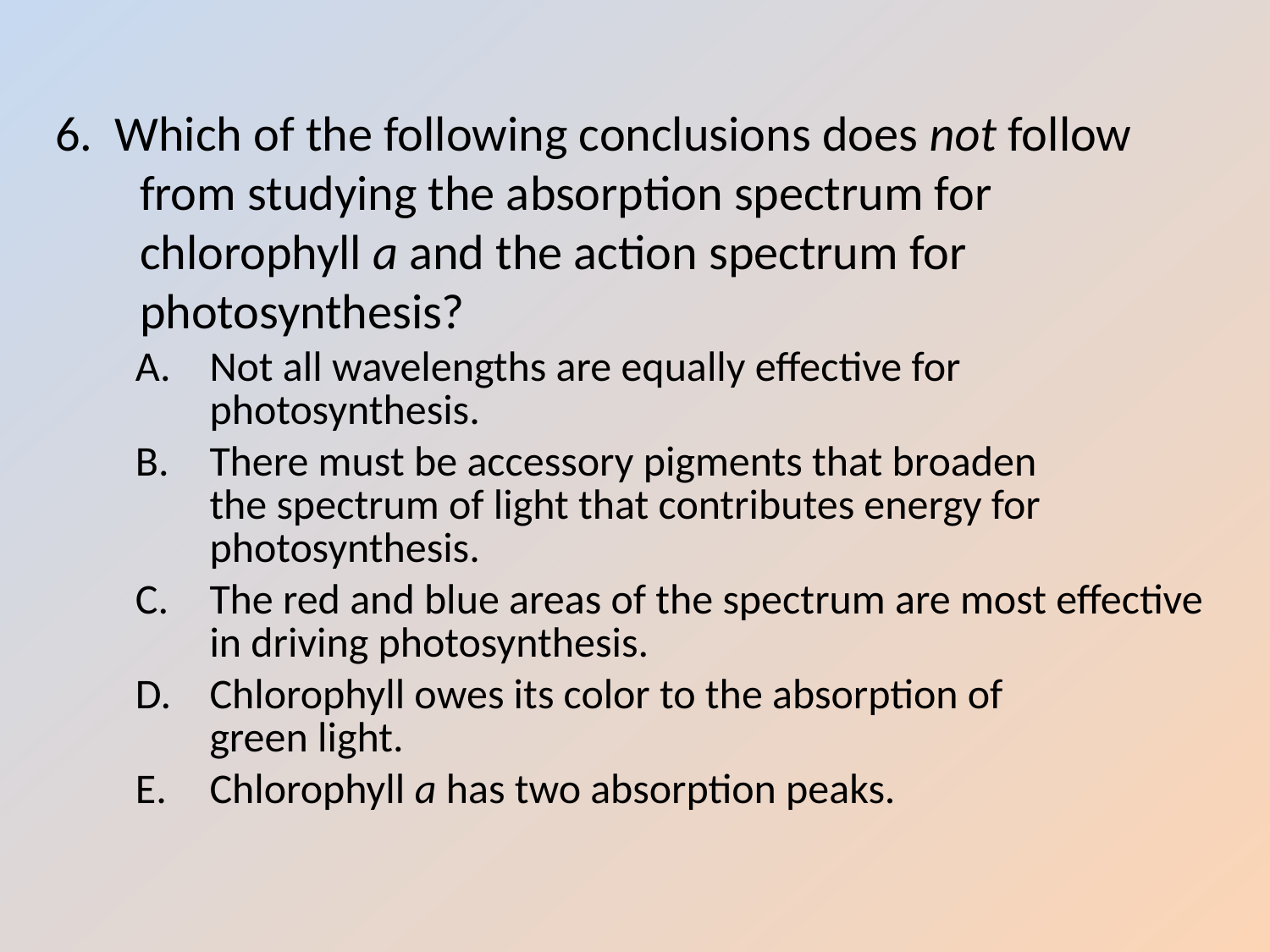

0
6.  Which of the following conclusions does not follow from studying the absorption spectrum for chlorophyll a and the action spectrum for photosynthesis?
Not all wavelengths are equally effective for photosynthesis.
There must be accessory pigments that broaden
the spectrum of light that contributes energy for photosynthesis.
The red and blue areas of the spectrum are most effective in driving photosynthesis.
Chlorophyll owes its color to the absorption of
green light.
Chlorophyll a has two absorption peaks.